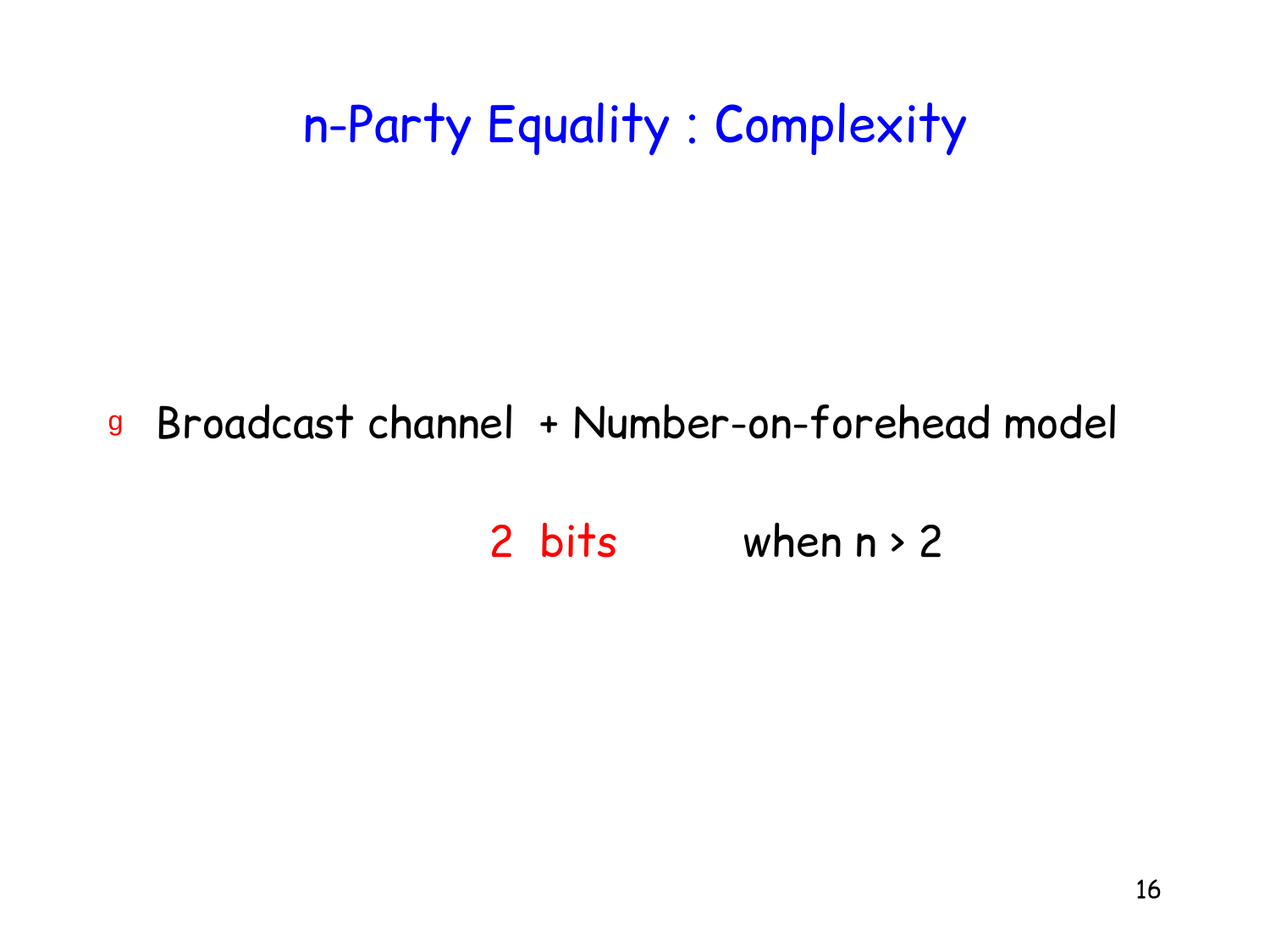

# n-Party Equality : Complexity

Broadcast channel  + Number-on-forehead model

			2  bits	when n > 2
16